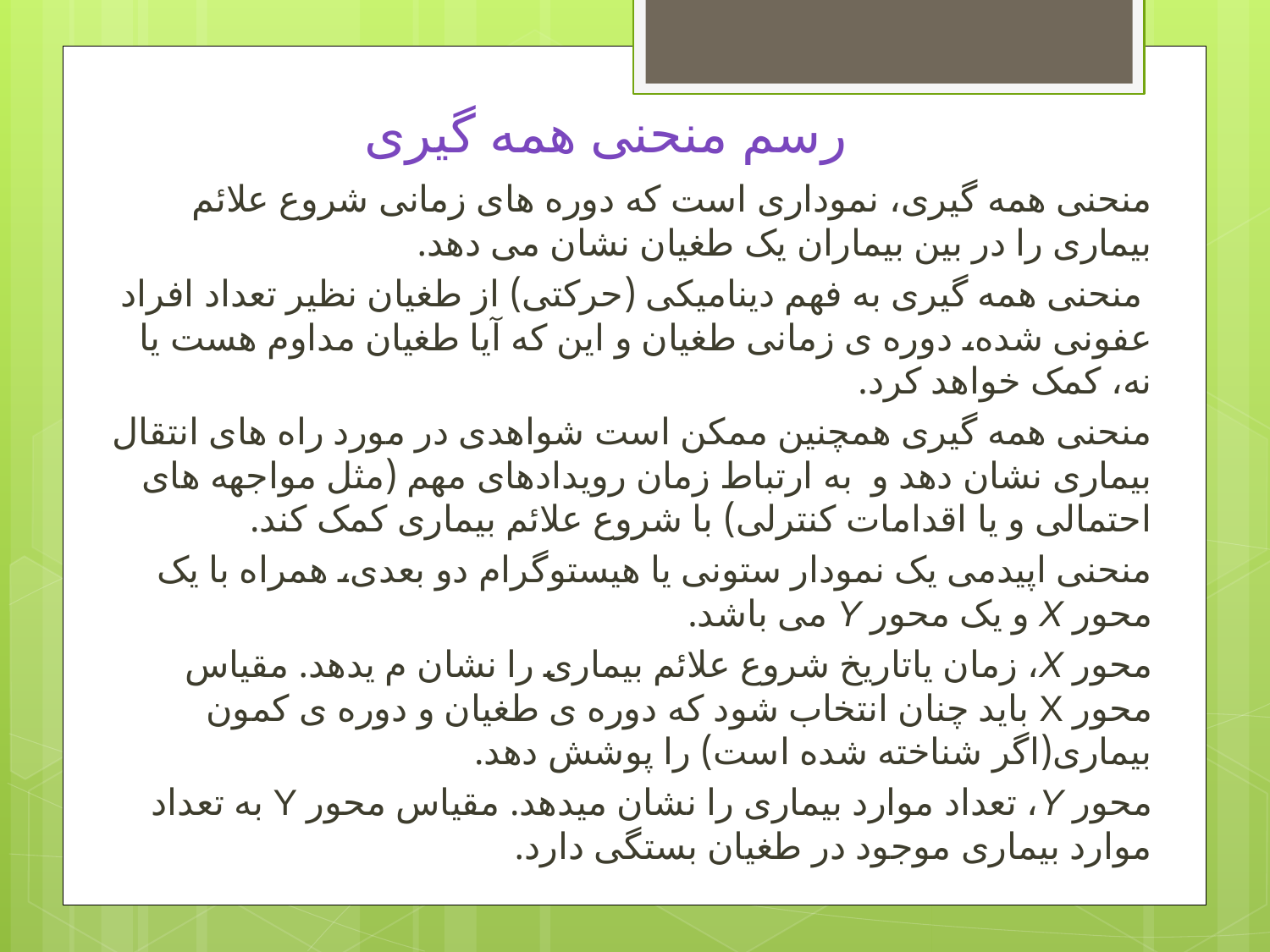

# رسم منحنی همه گیری
منحنی همه گیری، نموداری است که دوره های زمانی شروع علائم بیماری را در بین بیماران یک طغیان نشان می دهد.
 منحنی همه گیری به فهم دینامیکی (حرکتی) از طغیان نظیر تعداد افراد عفونی شده، دوره ی زمانی طغیان و این که آیا طغیان مداوم هست یا نه، کمک خواهد کرد.
منحنی همه گیری همچنین ممکن است شواهدی در مورد راه های انتقال بیماری نشان دهد و  به ارتباط زمان رویدادهای مهم (مثل مواجهه های احتمالی و یا اقدامات کنترلی) با شروع علائم بیماری کمک کند.
منحنی اپیدمی یک نمودار ستونی یا هیستوگرام دو بعدی، همراه با یک محور X و یک محور Y می باشد.
محور X، زمان یاتاریخ شروع علائم بیماری را نشان م یدهد. مقیاس محور X باید چنان انتخاب شود که دوره ی طغیان و دوره ی کمون بیماری(اگر شناخته شده است) را پوشش دهد.
محور Y، تعداد موارد بیماری را نشان میدهد. مقیاس محور Y به تعداد موارد بیماری موجود در طغیان بستگی دارد.